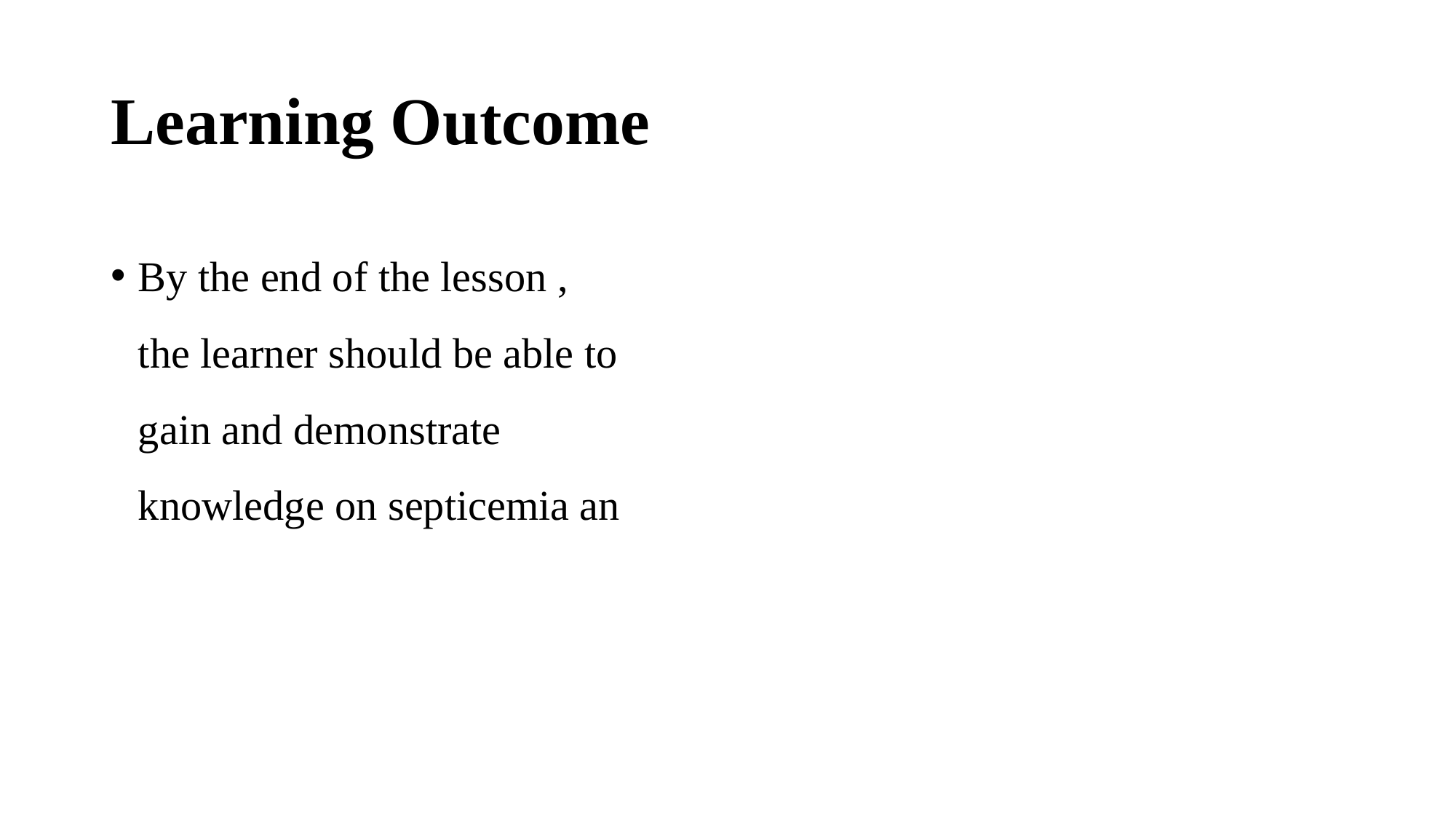

# Learning Outcome
By the end of the lesson , the learner should be able to gain and demonstrate knowledge on septicemia an